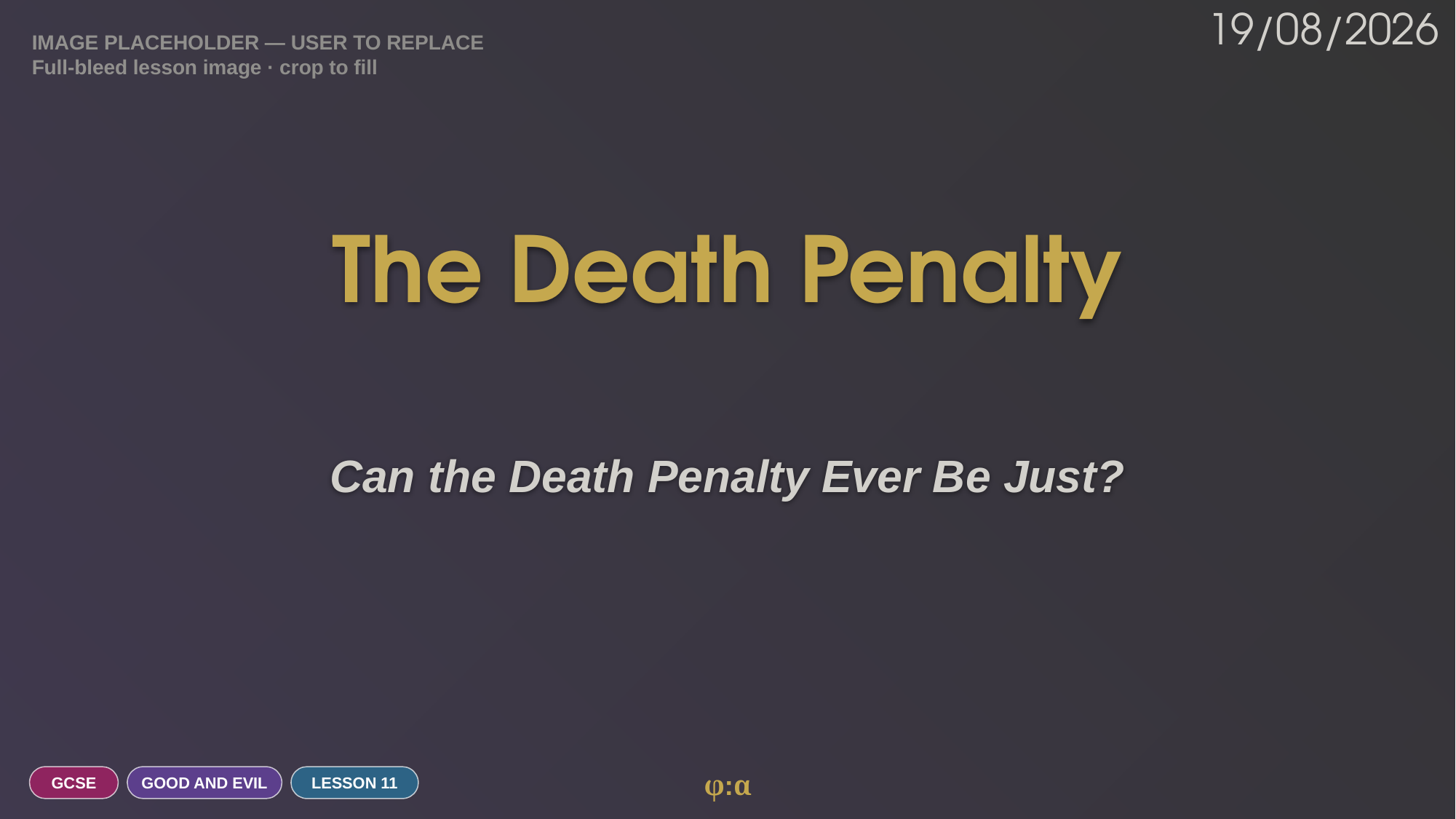

IMAGE PLACEHOLDER — USER TO REPLACE
Full-bleed lesson image · crop to fill

19/08/2026
# The Death Penalty
Can the Death Penalty Ever Be Just?
φ:α
GCSE
GOOD AND EVIL
LESSON 11